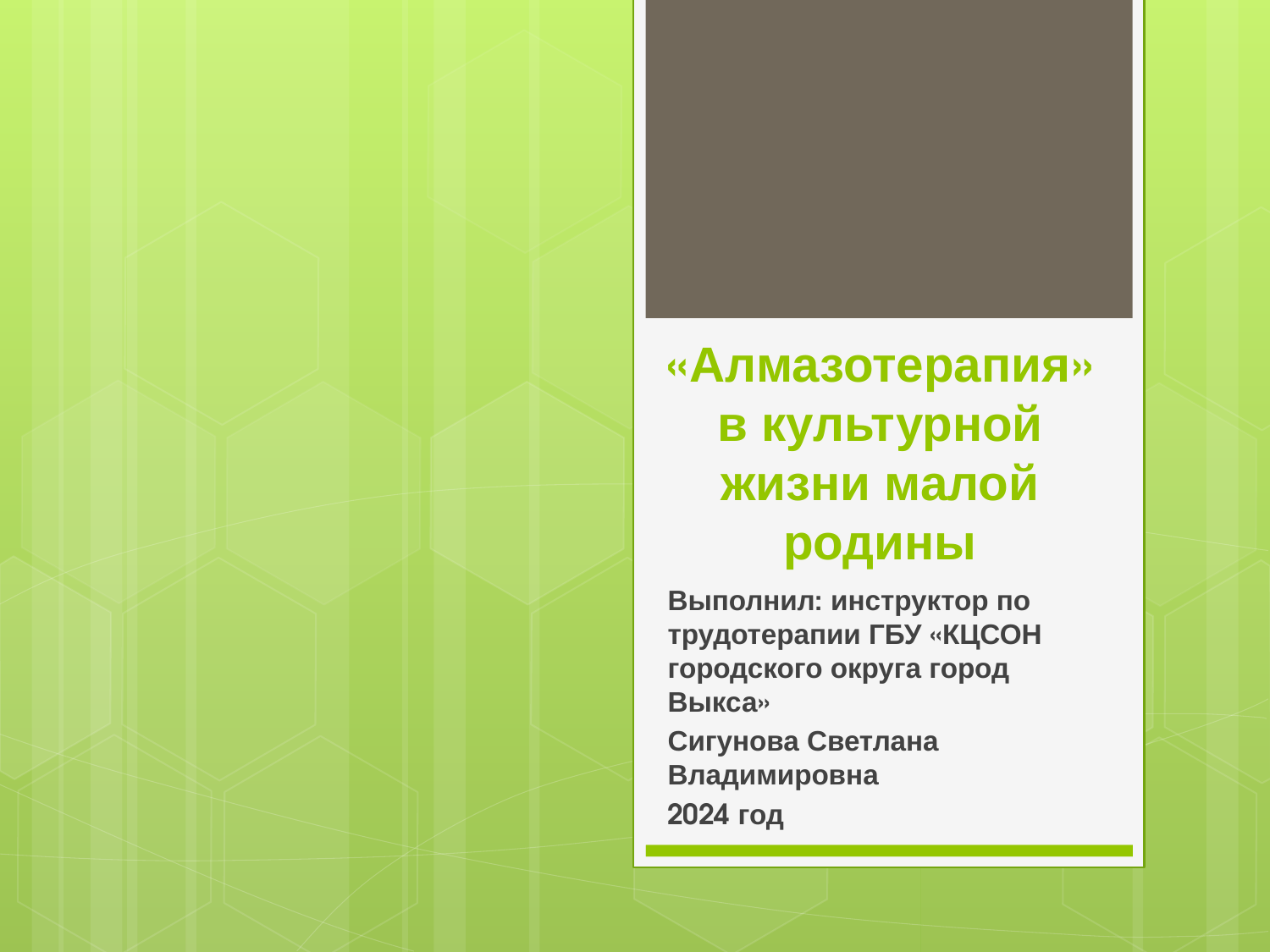

# «Алмазотерапия» в культурной жизни малой родины
Выполнил: инструктор по трудотерапии ГБУ «КЦСОН городского округа город Выкса»
Сигунова Светлана Владимировна
2024 год